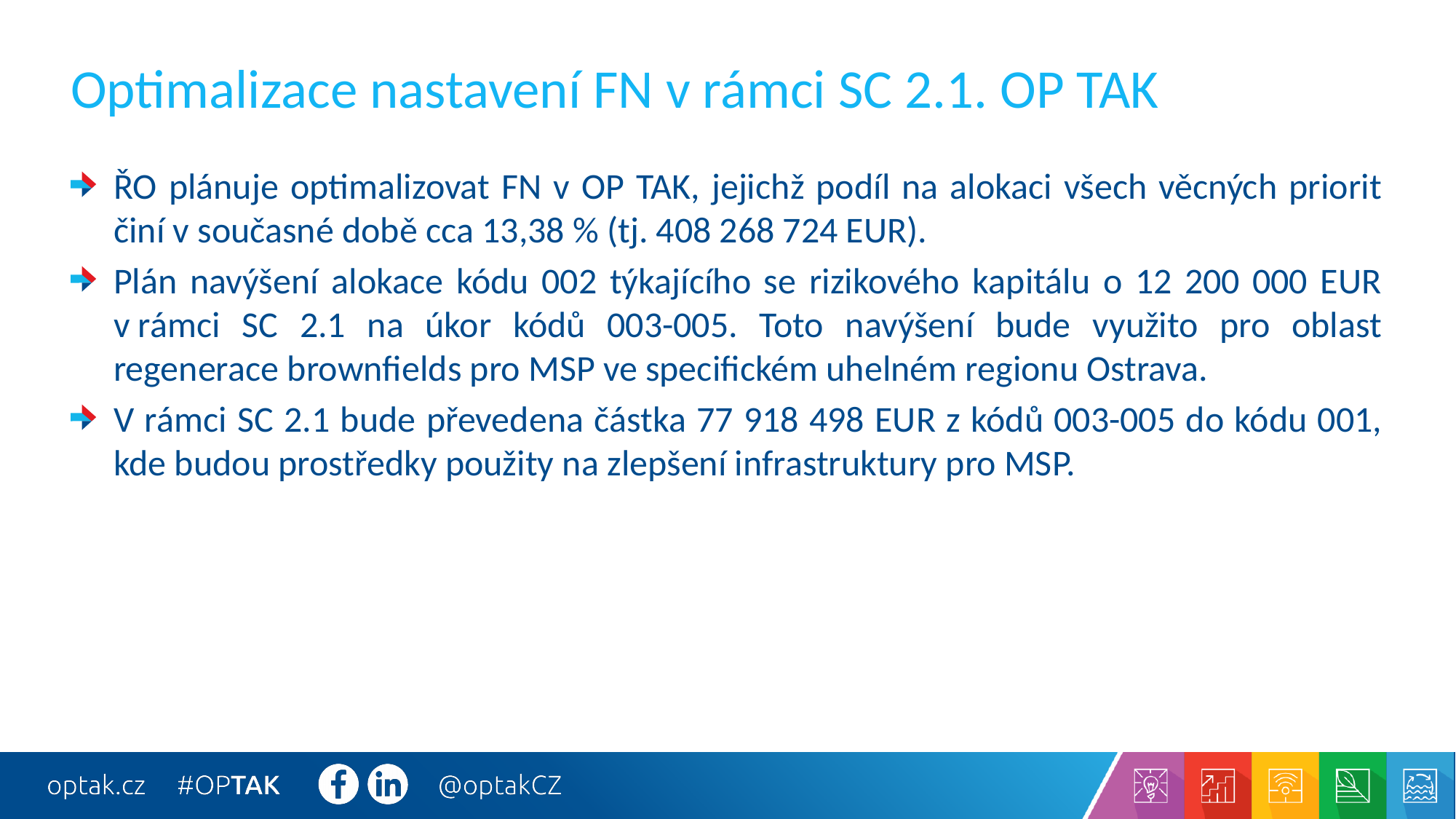

# Optimalizace nastavení FN v rámci SC 2.1. OP TAK
ŘO plánuje optimalizovat FN v OP TAK, jejichž podíl na alokaci všech věcných priorit činí v současné době cca 13,38 % (tj. 408 268 724 EUR).
Plán navýšení alokace kódu 002 týkajícího se rizikového kapitálu o 12 200 000 EUR v rámci SC 2.1 na úkor kódů 003-005. Toto navýšení bude využito pro oblast regenerace brownfields pro MSP ve specifickém uhelném regionu Ostrava.
V rámci SC 2.1 bude převedena částka 77 918 498 EUR z kódů 003-005 do kódu 001, kde budou prostředky použity na zlepšení infrastruktury pro MSP.